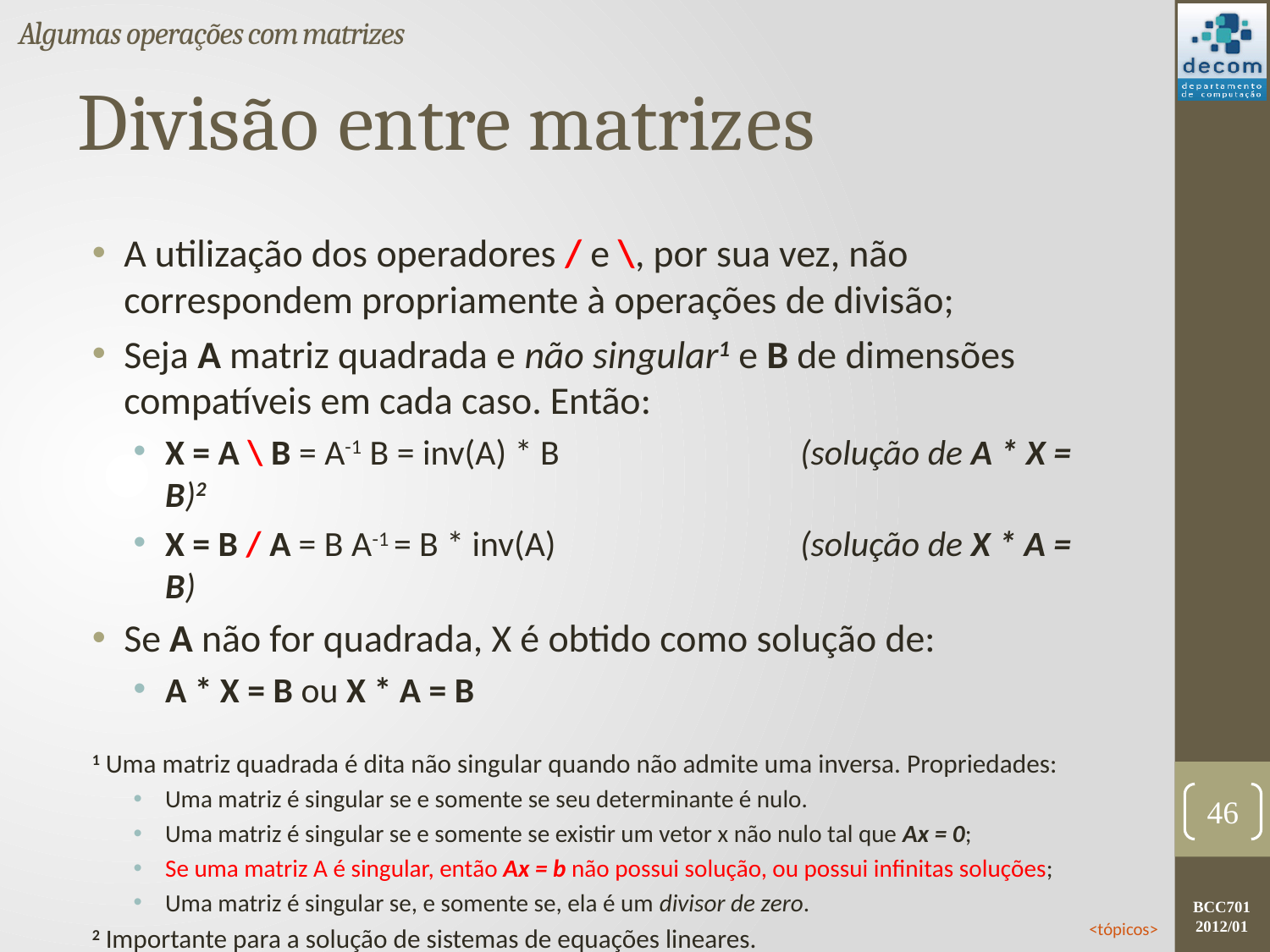

Algumas operações com matrizes
# Divisão entre matrizes
A utilização dos operadores / e \, por sua vez, não correspondem propriamente à operações de divisão;
Seja A matriz quadrada e não singular1 e B de dimensões compatíveis em cada caso. Então:
X = A \ B = A-1 B = inv(A) * B 		(solução de A * X = B)2
X = B / A = B A-1 = B * inv(A)		(solução de X * A = B)
Se A não for quadrada, X é obtido como solução de:
A * X = B ou X * A = B

1 Uma matriz quadrada é dita não singular quando não admite uma inversa. Propriedades:
Uma matriz é singular se e somente se seu determinante é nulo.
Uma matriz é singular se e somente se existir um vetor x não nulo tal que Ax = 0;
Se uma matriz A é singular, então Ax = b não possui solução, ou possui infinitas soluções;
Uma matriz é singular se, e somente se, ela é um divisor de zero.
2 Importante para a solução de sistemas de equações lineares.
46
<tópicos>